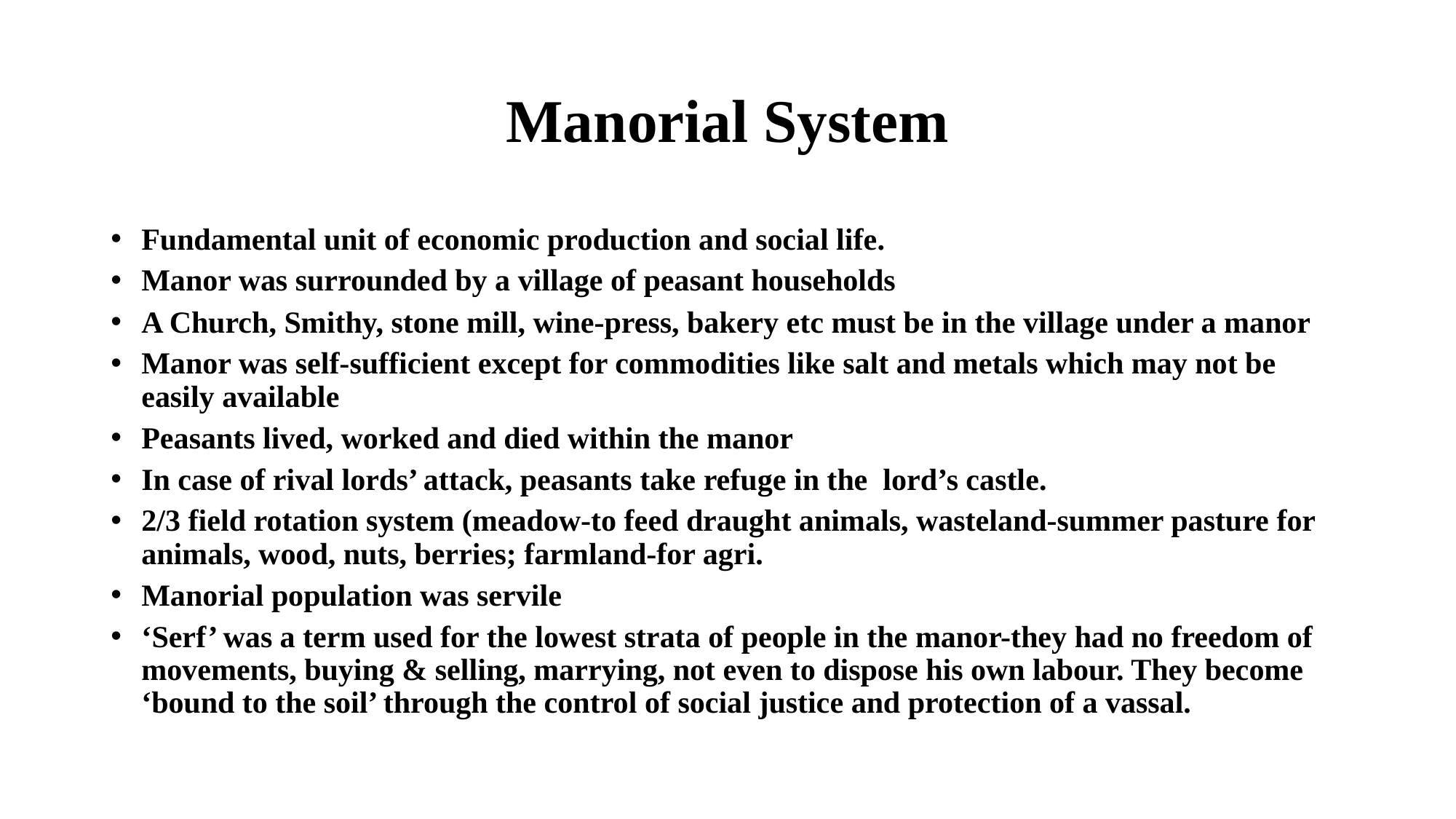

# Manorial System
Fundamental unit of economic production and social life.
Manor was surrounded by a village of peasant households
A Church, Smithy, stone mill, wine-press, bakery etc must be in the village under a manor
Manor was self-sufficient except for commodities like salt and metals which may not be easily available
Peasants lived, worked and died within the manor
In case of rival lords’ attack, peasants take refuge in the  lord’s castle.
2/3 field rotation system (meadow-to feed draught animals, wasteland-summer pasture for animals, wood, nuts, berries; farmland-for agri.
Manorial population was servile
‘Serf’ was a term used for the lowest strata of people in the manor-they had no freedom of movements, buying & selling, marrying, not even to dispose his own labour. They become ‘bound to the soil’ through the control of social justice and protection of a vassal.